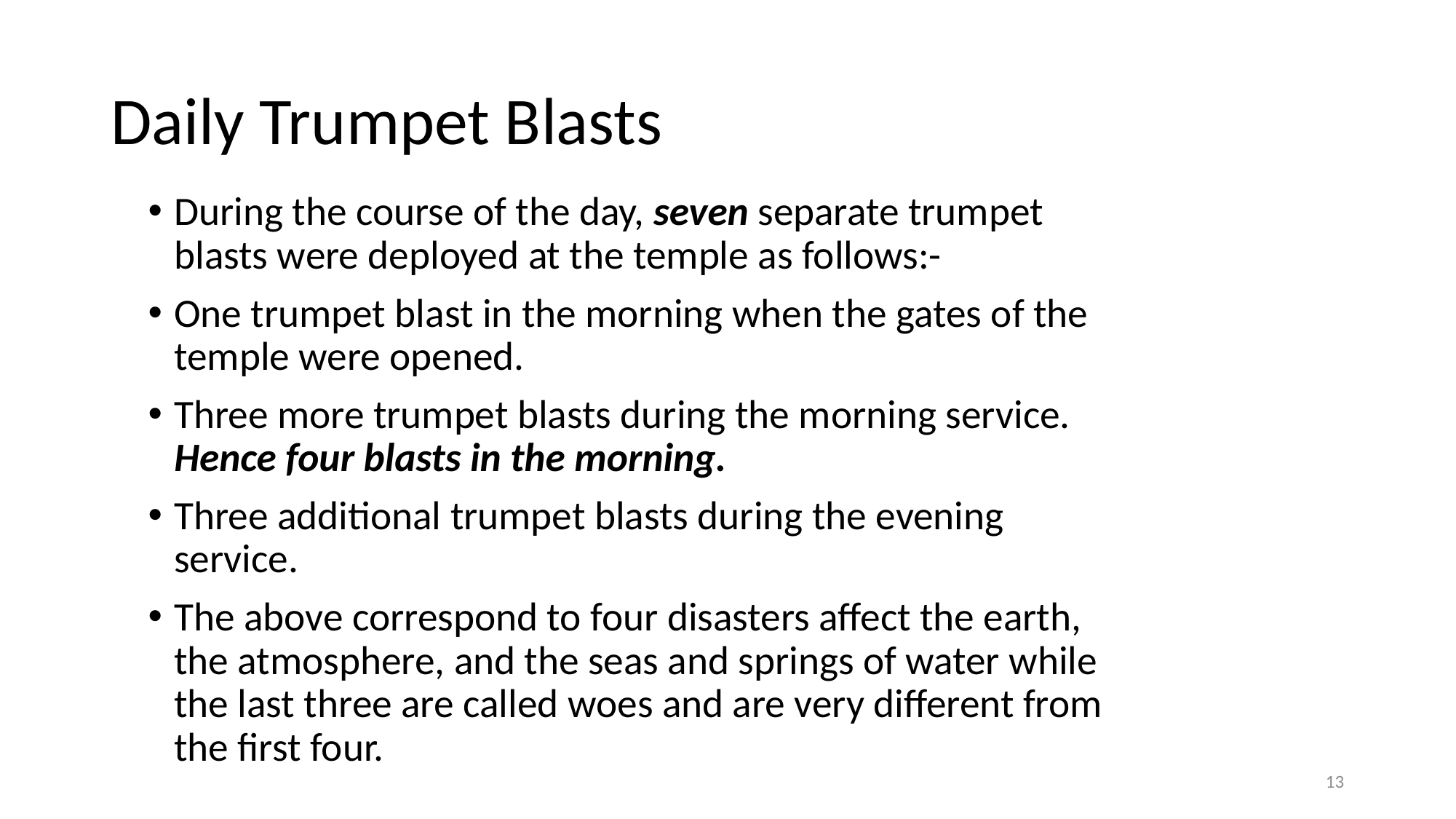

# Daily Trumpet Blasts
During the course of the day, seven separate trumpet blasts were deployed at the temple as follows:-
One trumpet blast in the morning when the gates of the temple were opened.
Three more trumpet blasts during the morning service. Hence four blasts in the morning.
Three additional trumpet blasts during the evening service.
The above correspond to four disasters affect the earth, the atmosphere, and the seas and springs of water while the last three are called woes and are very different from the first four.

13